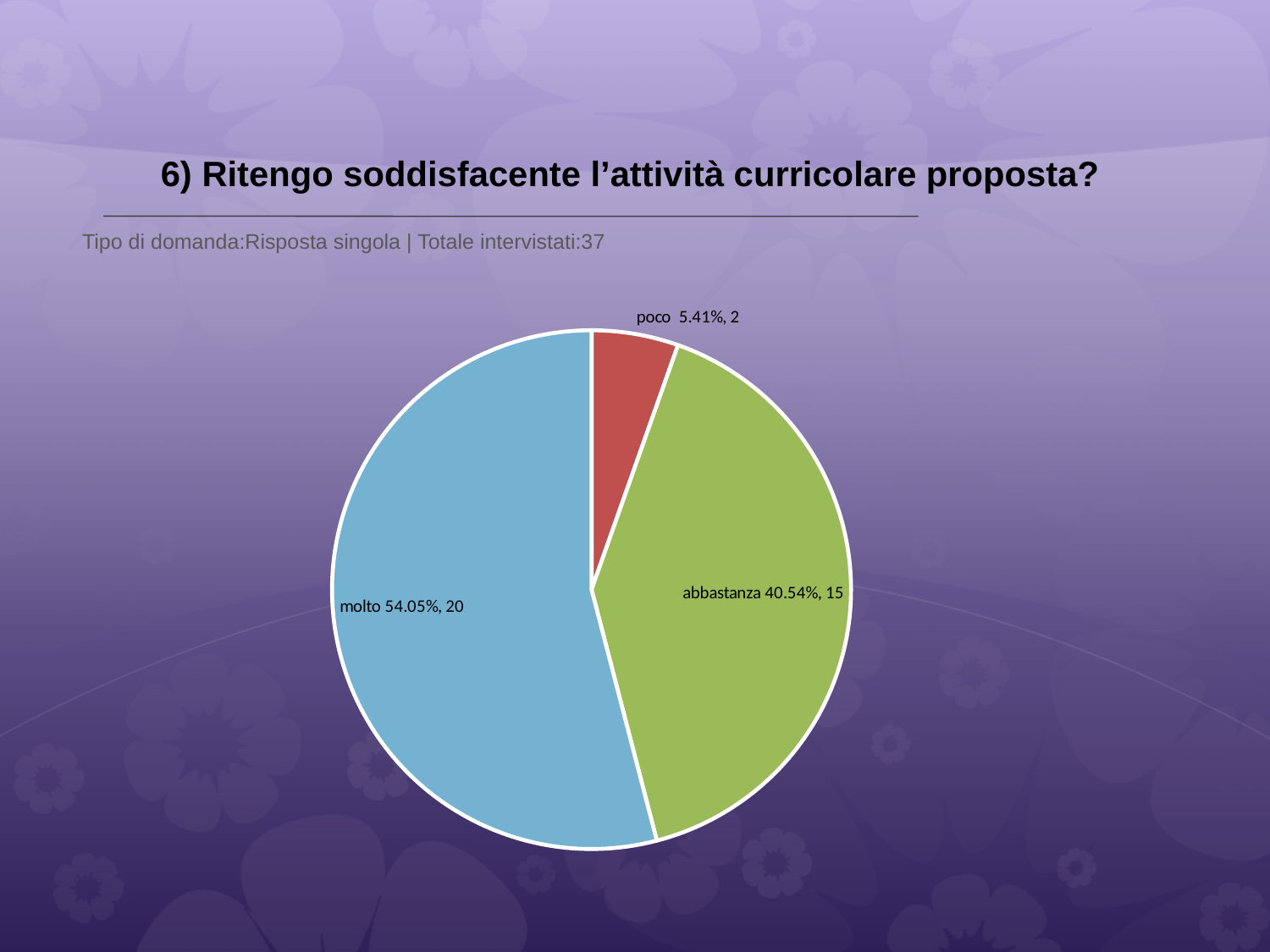

# 6) Ritengo soddisfacente l’attività curricolare proposta?
 Tipo di domanda:Risposta singola | Totale intervistati:37

### Chart

| Category | Total |
|---|---|
| per niente | 0.0 |
| poco  | 0.0541 |
| abbastanza | 0.4054 |
| molto | 0.5405 |